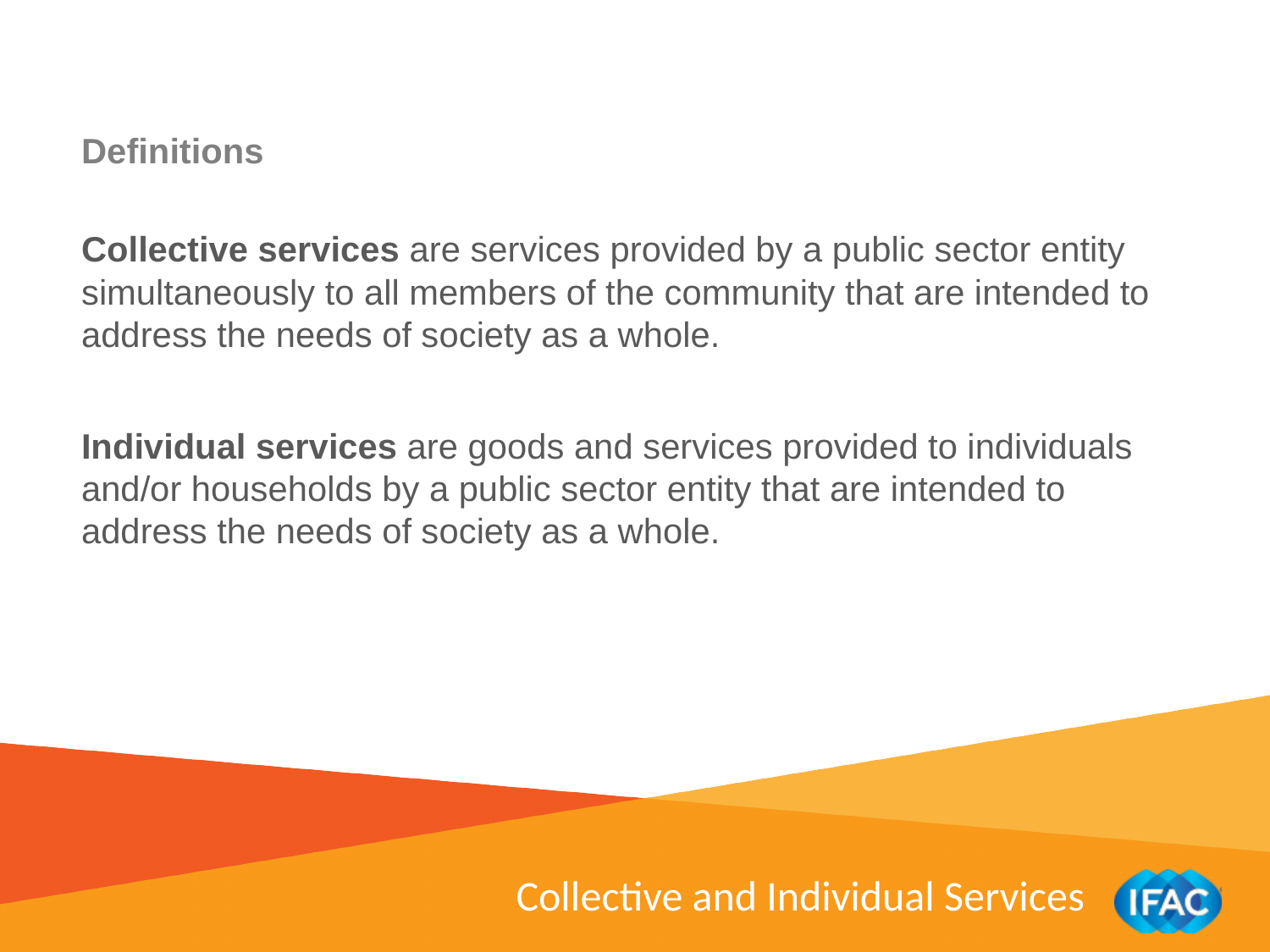

Definitions

Collective services are services provided by a public sector entity simultaneously to all members of the community that are intended to address the needs of society as a whole.

Individual services are goods and services provided to individuals and/or households by a public sector entity that are intended to address the needs of society as a whole.

Collective and Individual Services